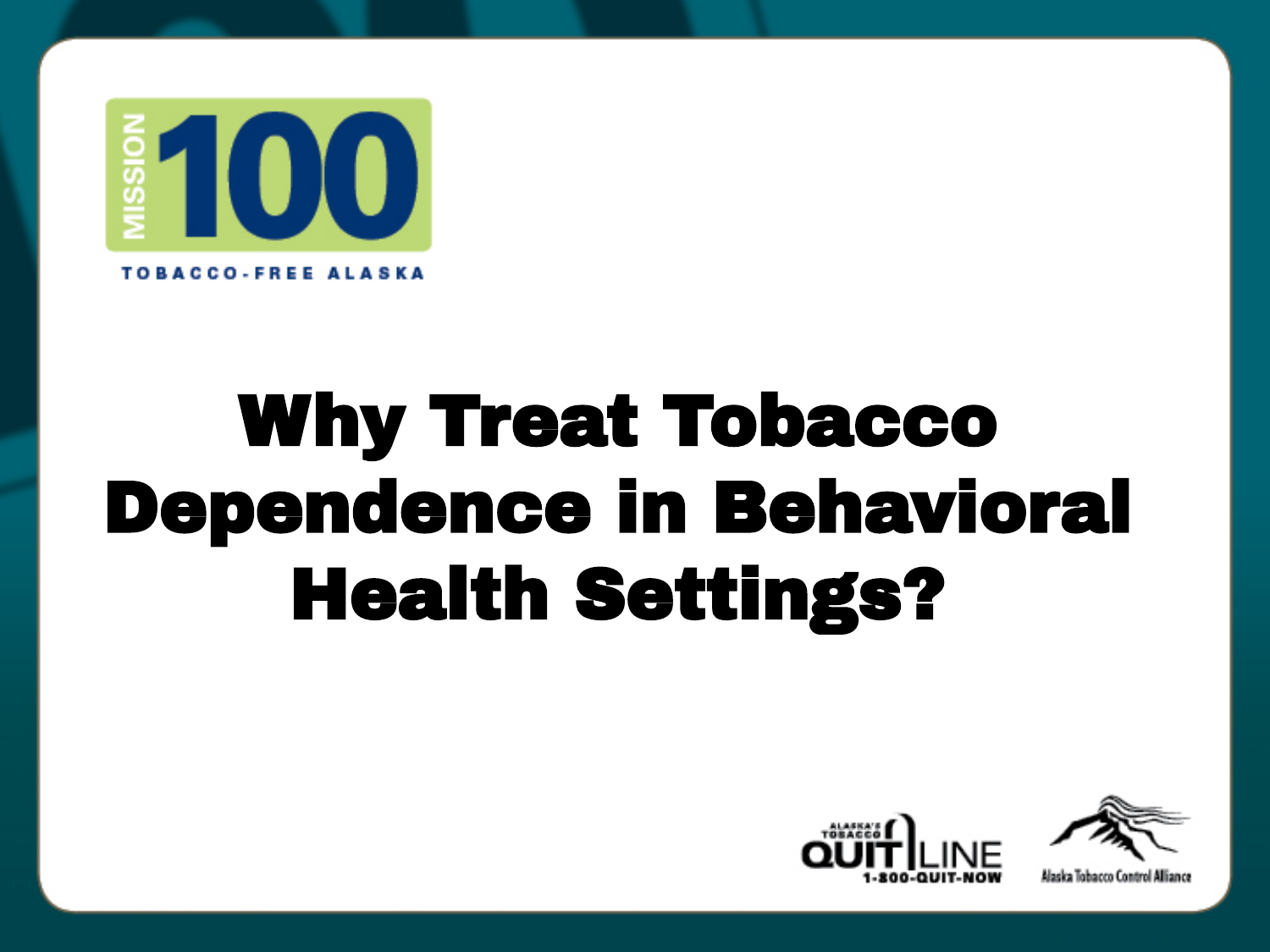

# Why Treat Tobacco Dependence in Behavioral Health Settings?